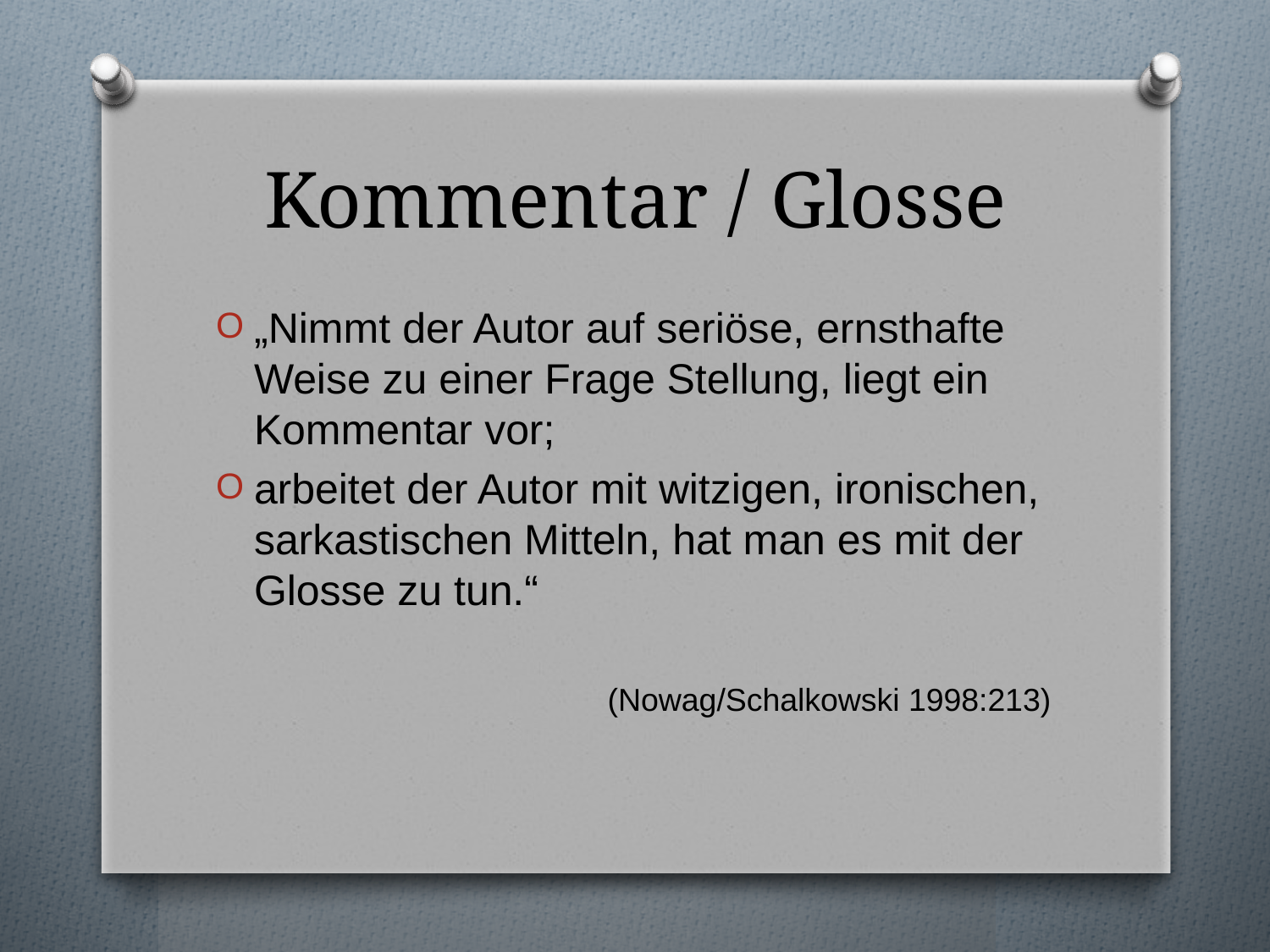

# Kommentar / Glosse
„Nimmt der Autor auf seriöse, ernsthafte Weise zu einer Frage Stellung, liegt ein Kommentar vor;
arbeitet der Autor mit witzigen, ironischen, sarkastischen Mitteln, hat man es mit der Glosse zu tun.“

(Nowag/Schalkowski 1998:213)